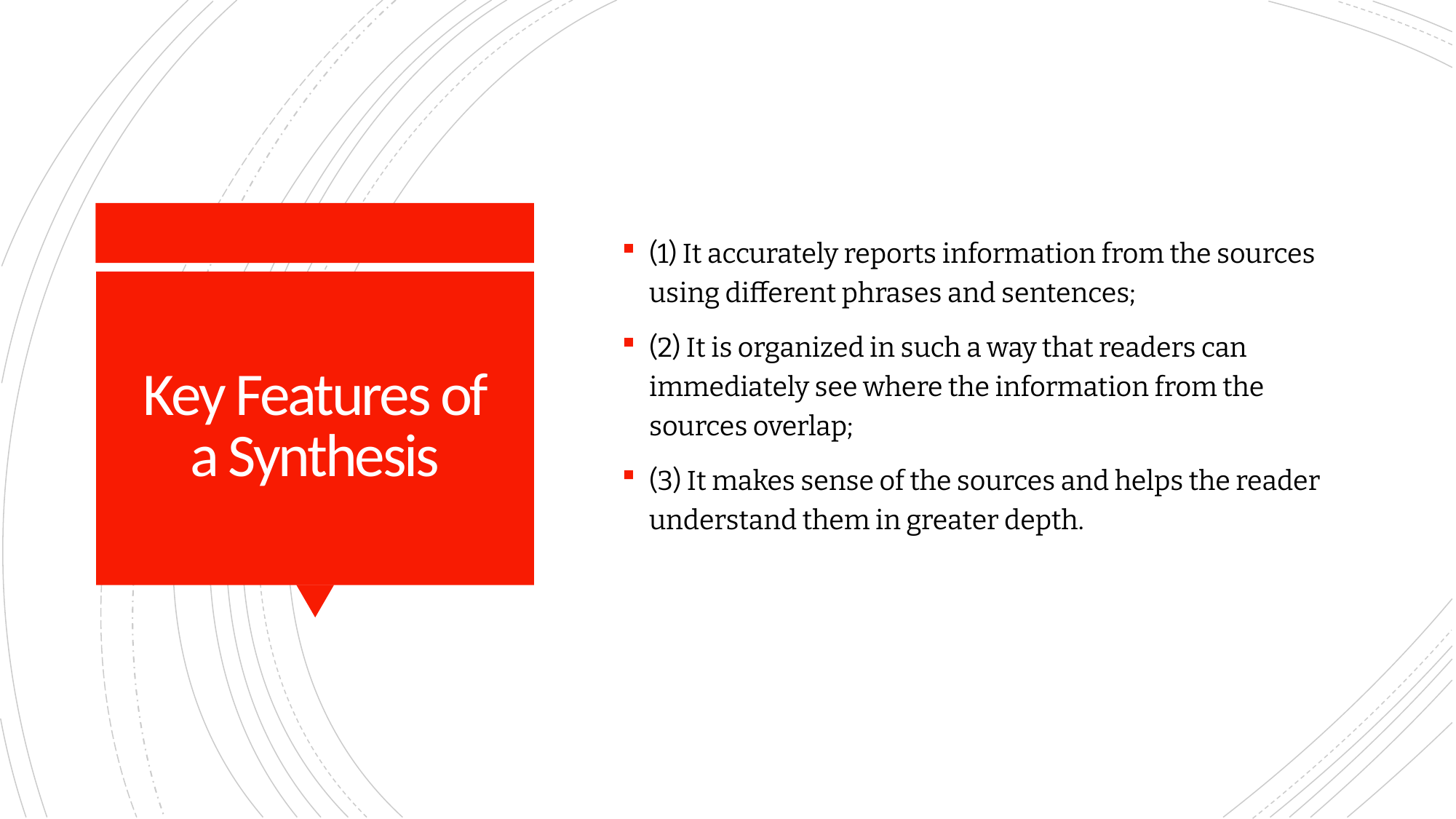

(1) It accurately reports information from the sources using different phrases and sentences;
(2) It is organized in such a way that readers can immediately see where the information from the sources overlap;
(3) It makes sense of the sources and helps the reader understand them in greater depth.

# Key Features of a Synthesis